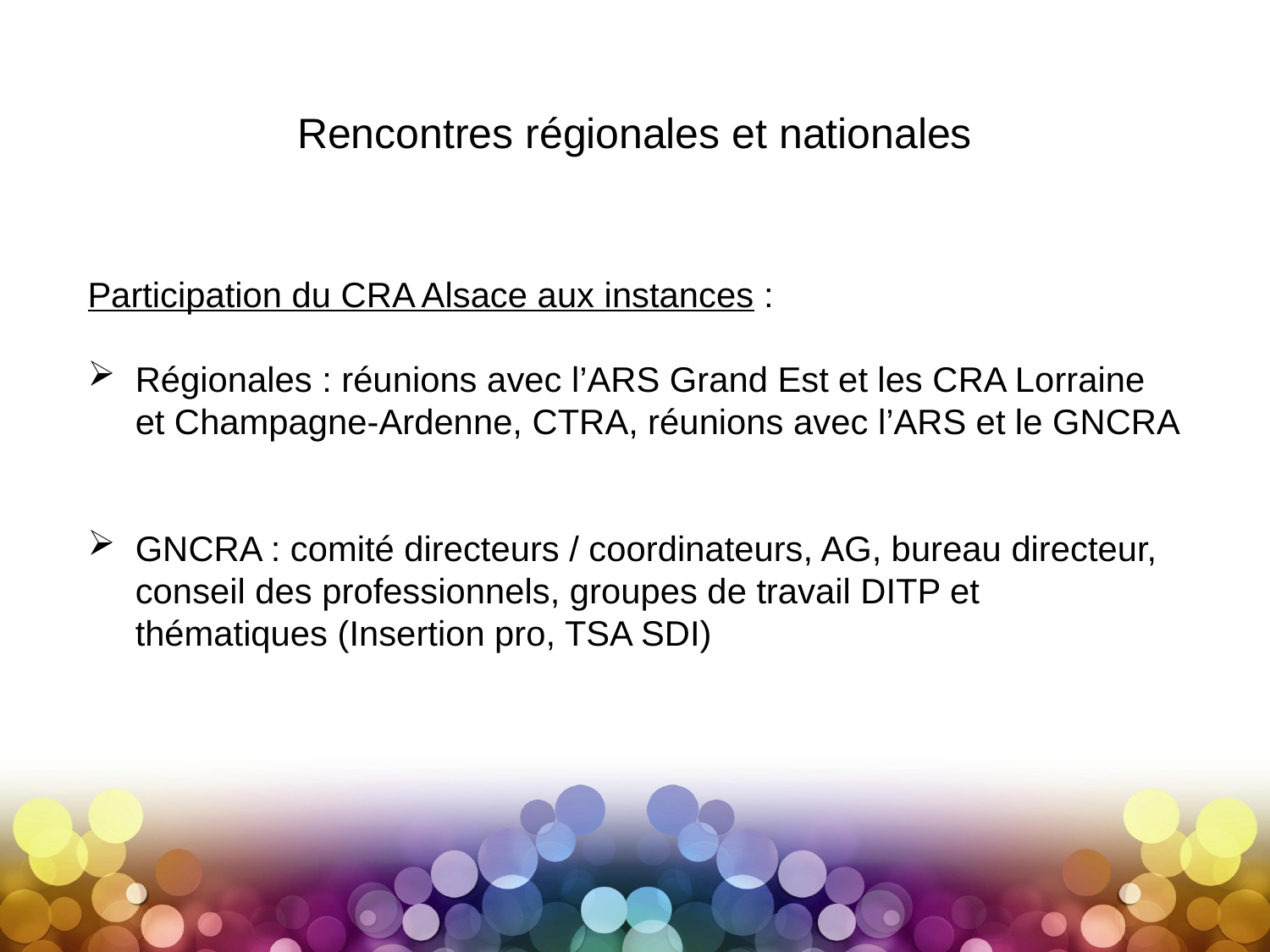

|  |
| --- |
|  |
| --- |
# Rencontres régionales et nationales
Participation du CRA Alsace aux instances :

Régionales : réunions avec l’ARS Grand Est et les CRA Lorraine et Champagne-Ardenne, CTRA, réunions avec l’ARS et le GNCRA

GNCRA : comité directeurs / coordinateurs, AG, bureau directeur, conseil des professionnels, groupes de travail DITP et thématiques (Insertion pro, TSA SDI)